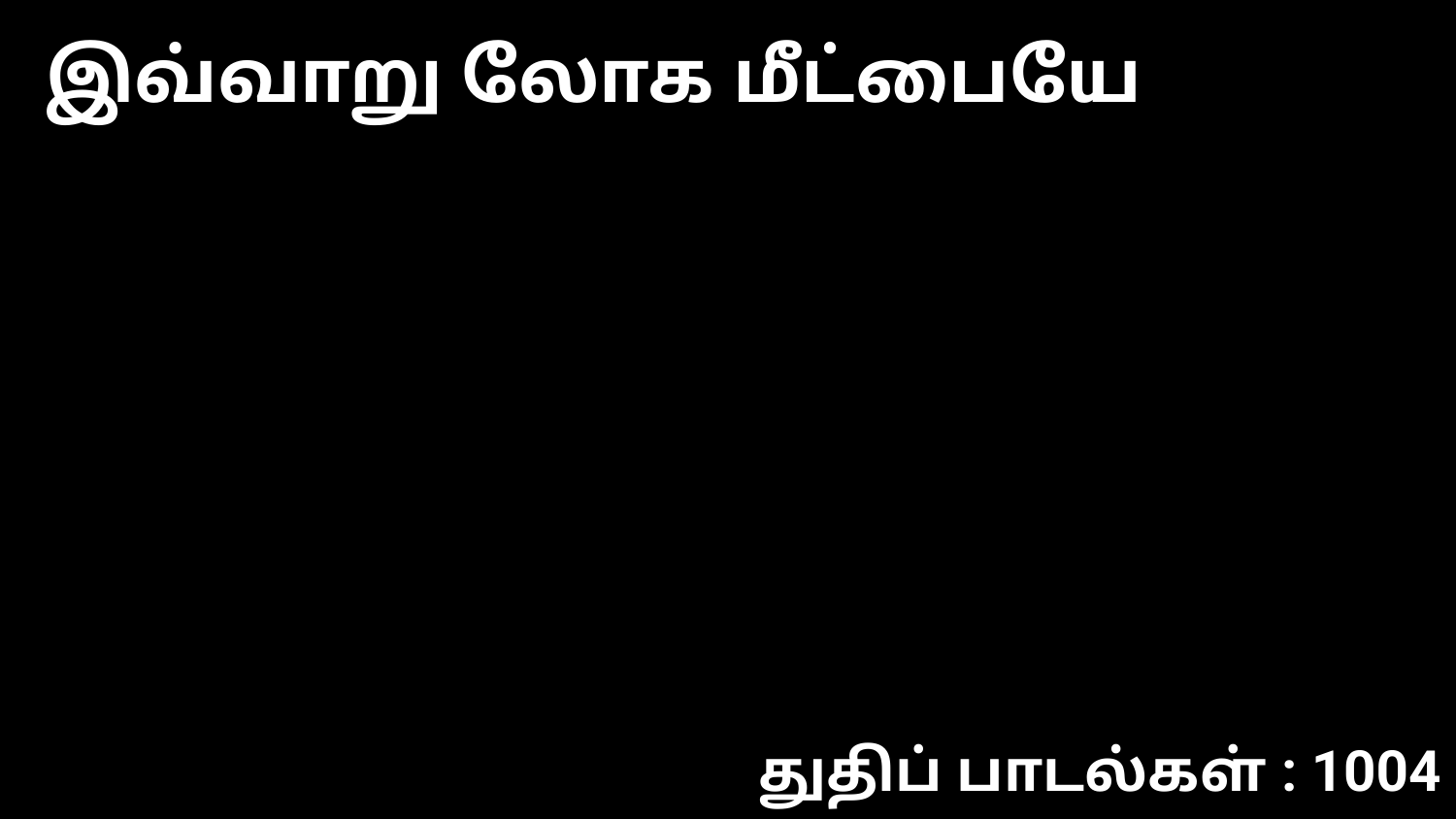

இவ்வாறு லோக மீட்பையே
துதிப் பாடல்கள் : 1004